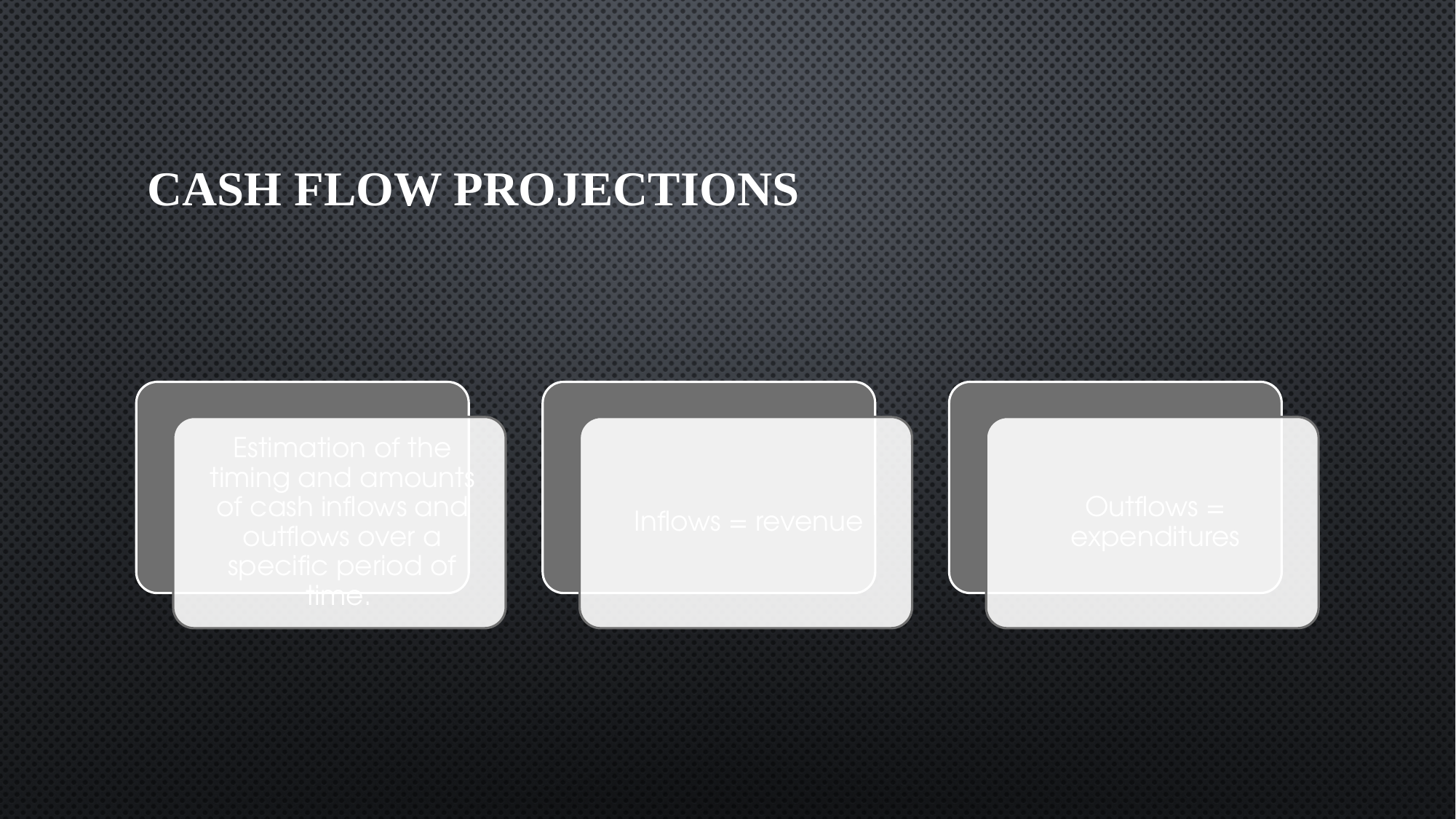

# Cash Flow Projections
Estimation of the timing and amounts of cash inflows and outflows over a specific period of time.
Inflows = revenue
Outflows = expenditures